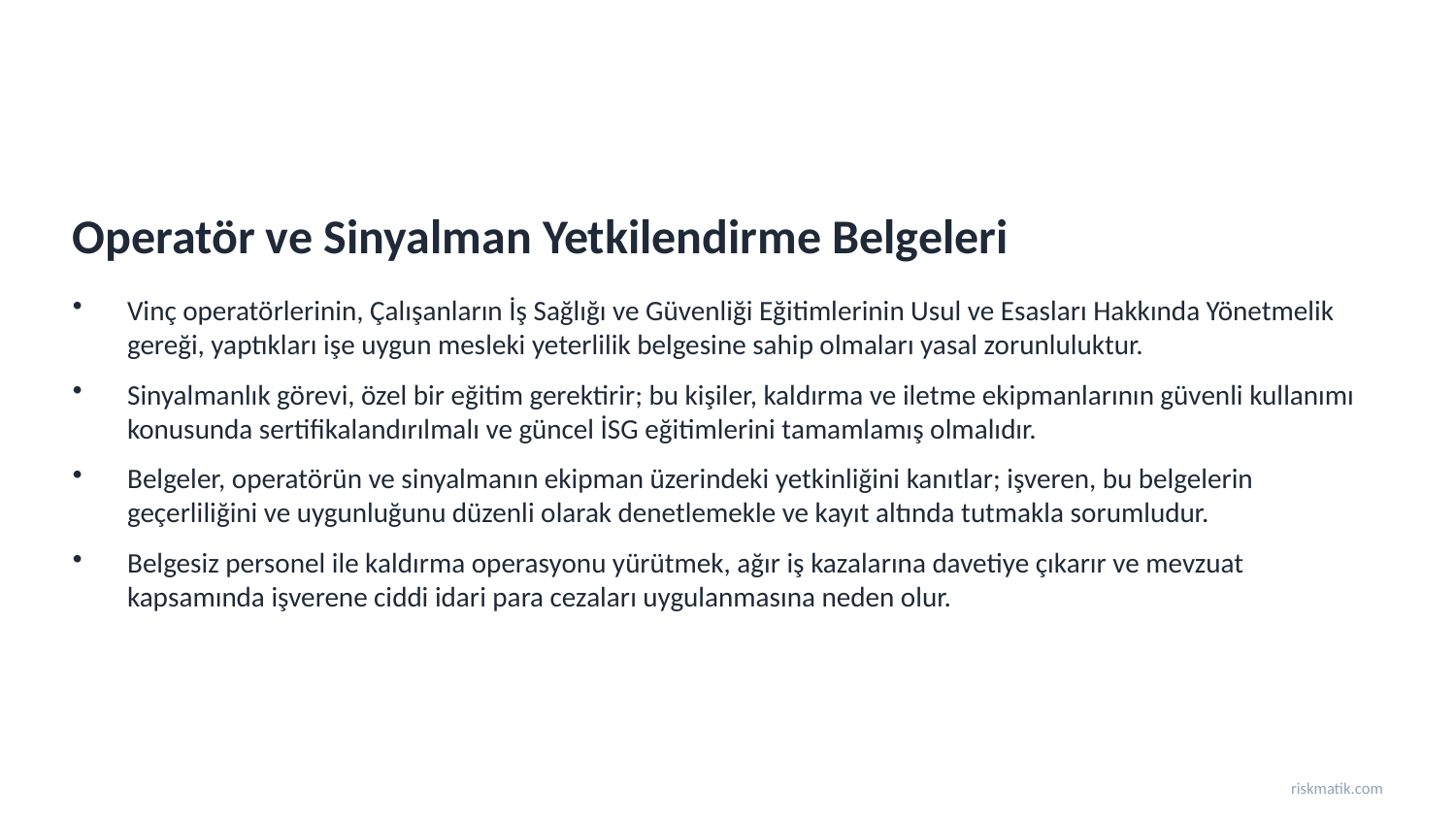

Operatör ve Sinyalman Yetkilendirme Belgeleri
Vinç operatörlerinin, Çalışanların İş Sağlığı ve Güvenliği Eğitimlerinin Usul ve Esasları Hakkında Yönetmelik gereği, yaptıkları işe uygun mesleki yeterlilik belgesine sahip olmaları yasal zorunluluktur.
Sinyalmanlık görevi, özel bir eğitim gerektirir; bu kişiler, kaldırma ve iletme ekipmanlarının güvenli kullanımı konusunda sertifikalandırılmalı ve güncel İSG eğitimlerini tamamlamış olmalıdır.
Belgeler, operatörün ve sinyalmanın ekipman üzerindeki yetkinliğini kanıtlar; işveren, bu belgelerin geçerliliğini ve uygunluğunu düzenli olarak denetlemekle ve kayıt altında tutmakla sorumludur.
Belgesiz personel ile kaldırma operasyonu yürütmek, ağır iş kazalarına davetiye çıkarır ve mevzuat kapsamında işverene ciddi idari para cezaları uygulanmasına neden olur.
riskmatik.com